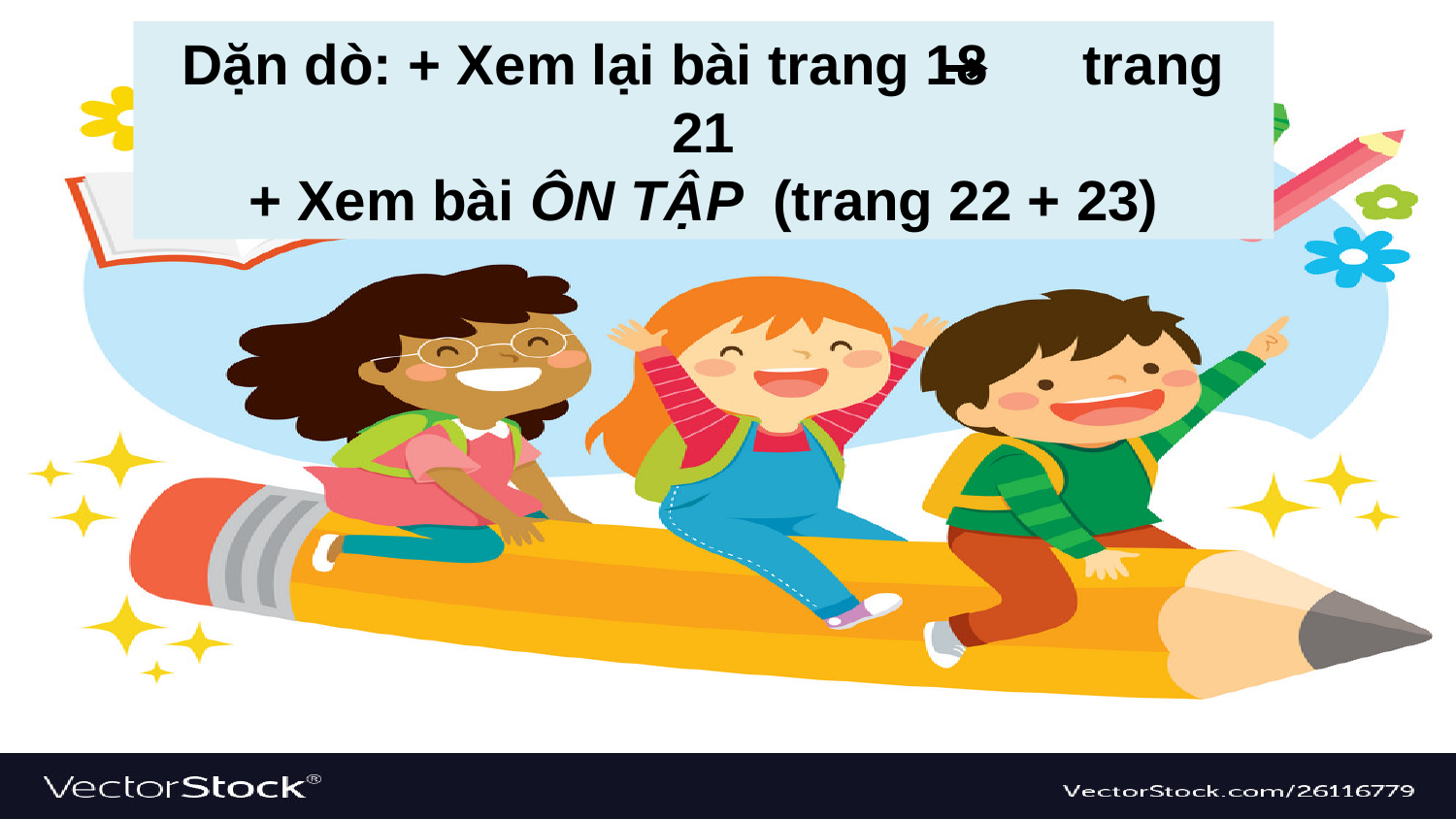

Dặn dò: + Xem lại bài trang 18      trang 21
+ Xem bài ÔN TẬP  (trang 22 + 23)